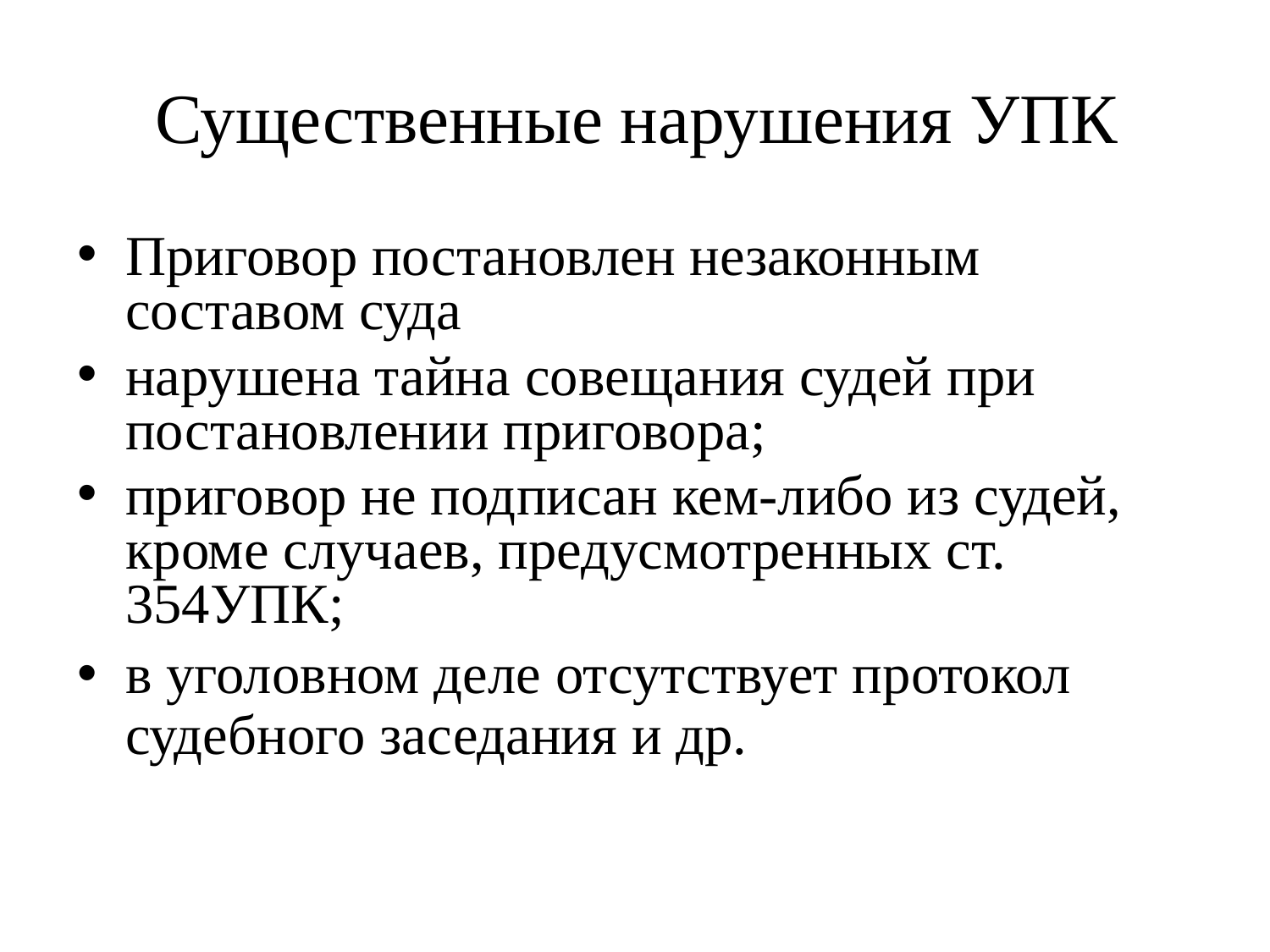

# Существенные нарушения УПК
Приговор постановлен незаконным составом суда
нарушена тайна совещания судей при постановлении приговора;
приговор не подписан кем-либо из судей, кроме случаев, предусмотренных ст. 354УПК;
в уголовном деле отсутствует протокол судебного заседания и др.